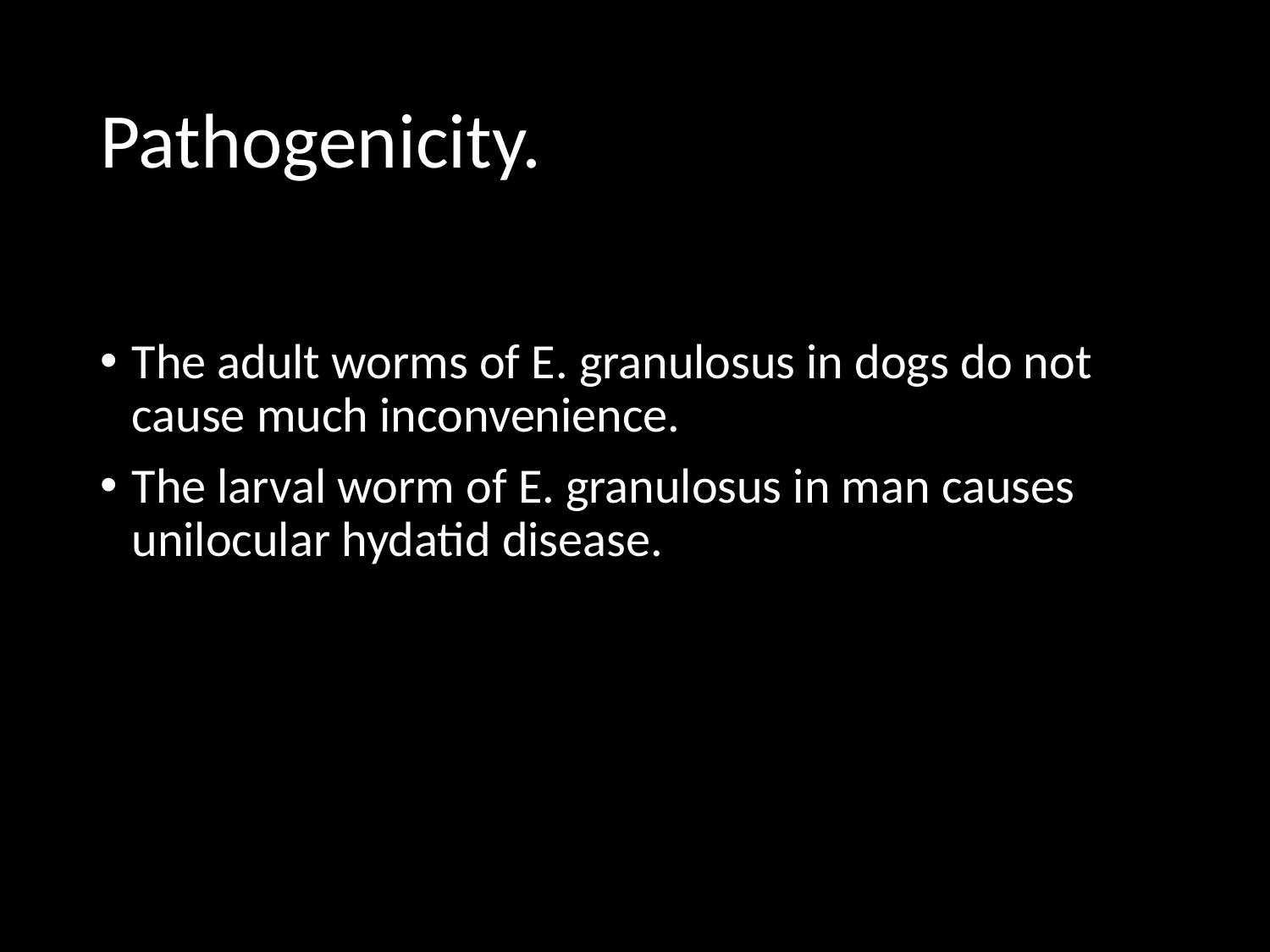

# Pathogenicity.

The adult worms of E. granulosus in dogs do not cause much inconvenience.
The larval worm of E. granulosus in man causes unilocular hydatid disease.